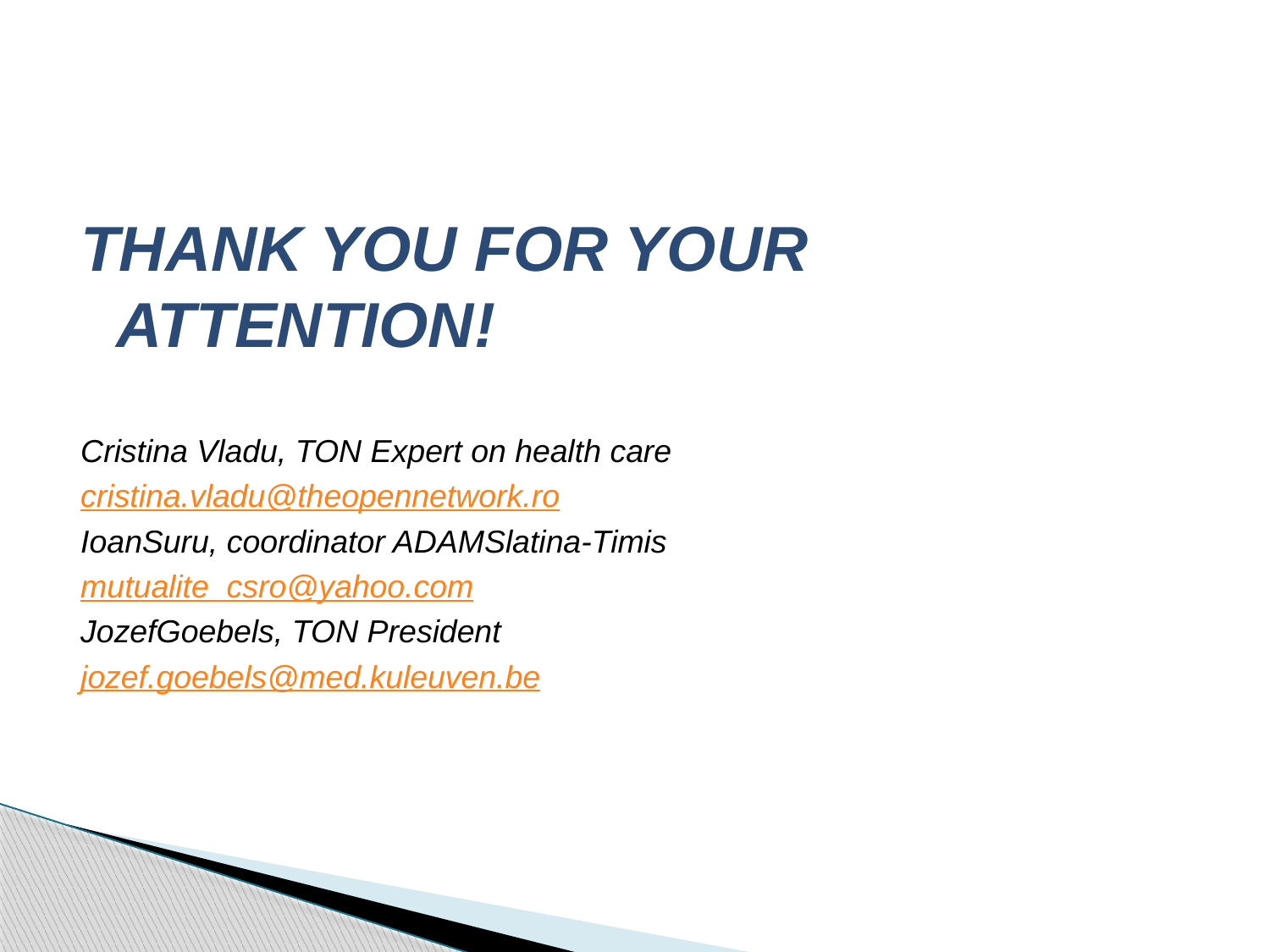

THANK YOU FOR YOUR ATTENTION!

Cristina Vladu, TON Expert on health care
cristina.vladu@theopennetwork.ro
IoanSuru, coordinator ADAMSlatina-Timis
mutualite_csro@yahoo.com
JozefGoebels, TON President
jozef.goebels@med.kuleuven.be